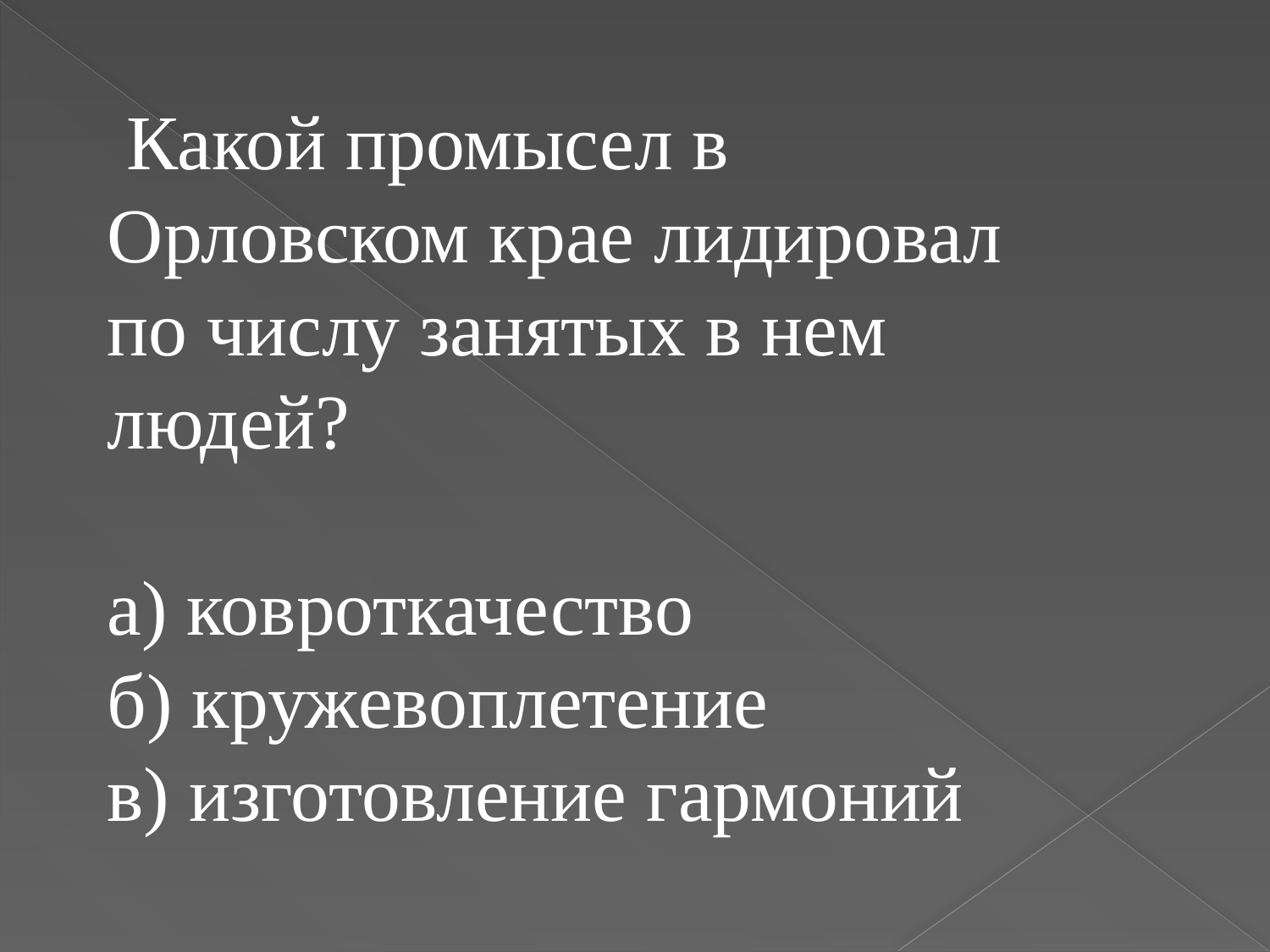

Какой промысел в Орловском крае лидировал по числу занятых в нем людей?
а) ковроткачество
б) кружевоплетение
в) изготовление гармоний